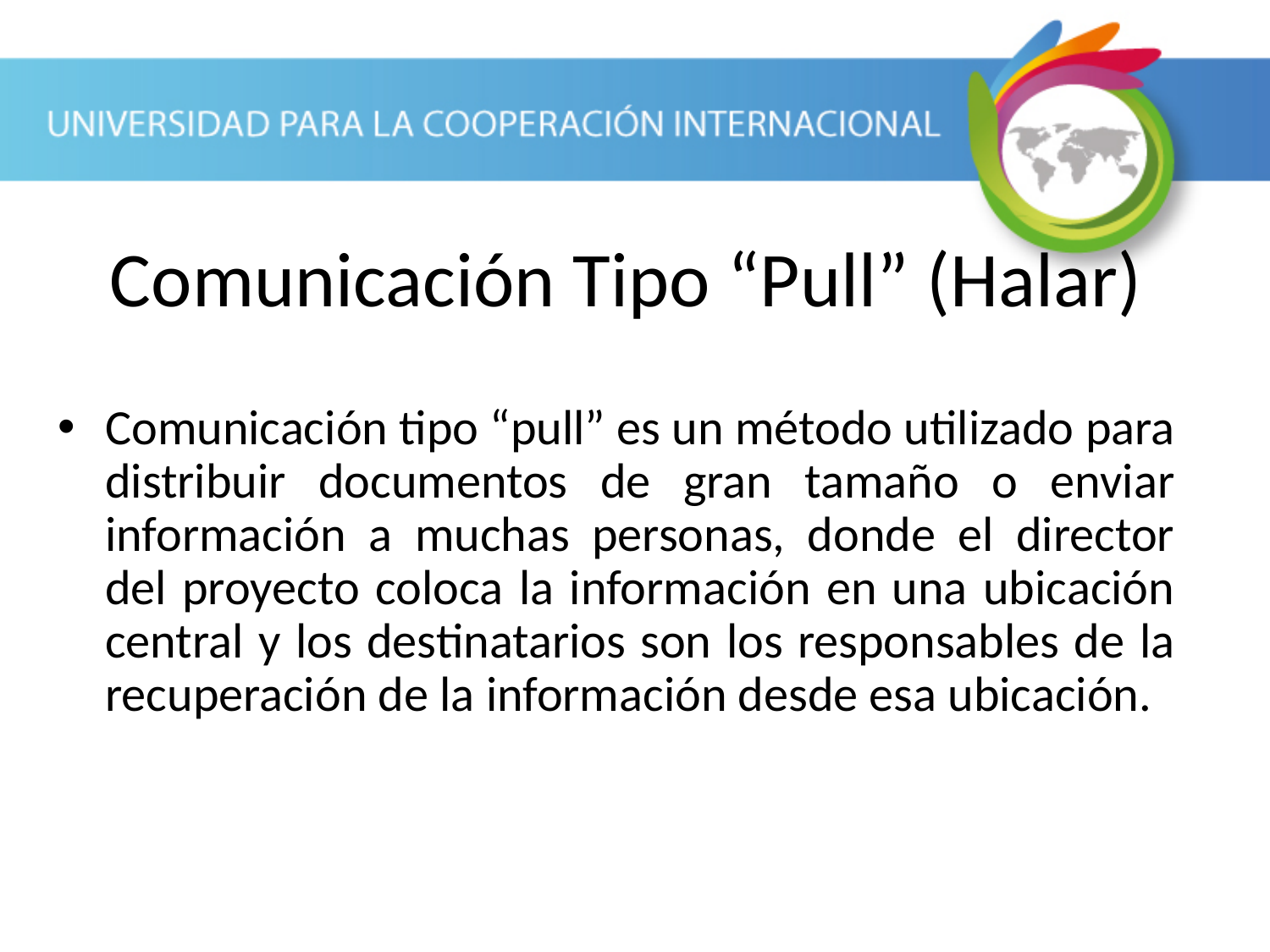

Comunicación Tipo “Pull” (Halar)
Comunicación tipo “pull” es un método utilizado para distribuir documentos de gran tamaño o enviar información a muchas personas, donde el director del proyecto coloca la información en una ubicación central y los destinatarios son los responsables de la recuperación de la información desde esa ubicación.